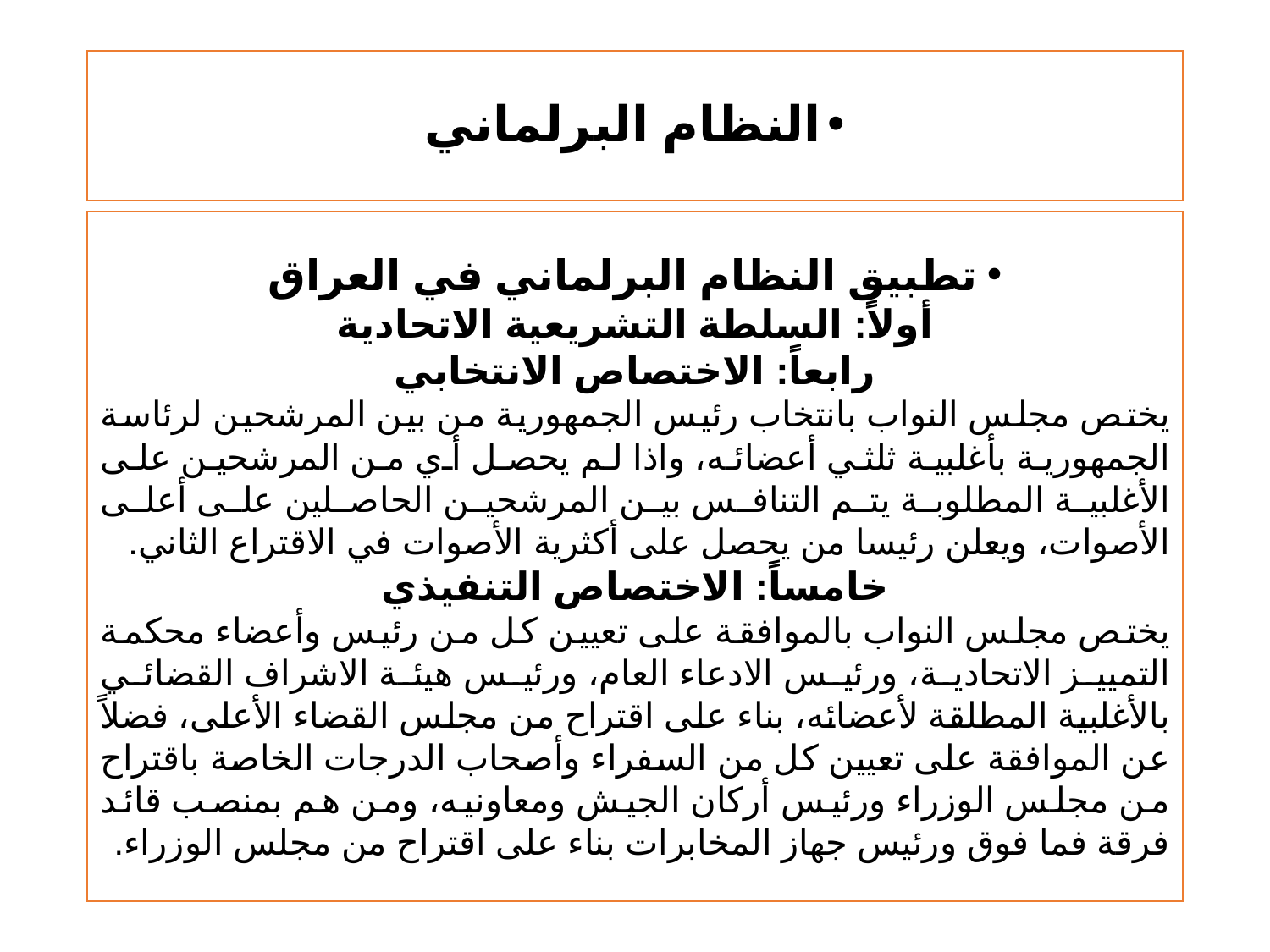

# النظام البرلماني
تطبيق النظام البرلماني في العراق
أولاً: السلطة التشريعية الاتحادية
رابعاً: الاختصاص الانتخابي
	يختص مجلس النواب بانتخاب رئيس الجمهورية من بين المرشحين لرئاسة الجمهورية بأغلبية ثلثي أعضائه، واذا لم يحصل أي من المرشحين على الأغلبية المطلوبة يتم التنافس بين المرشحين الحاصلين على أعلى الأصوات، ويعلن رئيسا من يحصل على أكثرية الأصوات في الاقتراع الثاني.
خامساً: الاختصاص التنفيذي
	يختص مجلس النواب بالموافقة على تعيين كل من رئيس وأعضاء محكمة التمييز الاتحادية، ورئيس الادعاء العام، ورئيس هيئة الاشراف القضائي بالأغلبية المطلقة لأعضائه، بناء على اقتراح من مجلس القضاء الأعلى، فضلاً عن الموافقة على تعيين كل من السفراء وأصحاب الدرجات الخاصة باقتراح من مجلس الوزراء ورئيس أركان الجيش ومعاونيه، ومن هم بمنصب قائد فرقة فما فوق ورئيس جهاز المخابرات بناء على اقتراح من مجلس الوزراء.